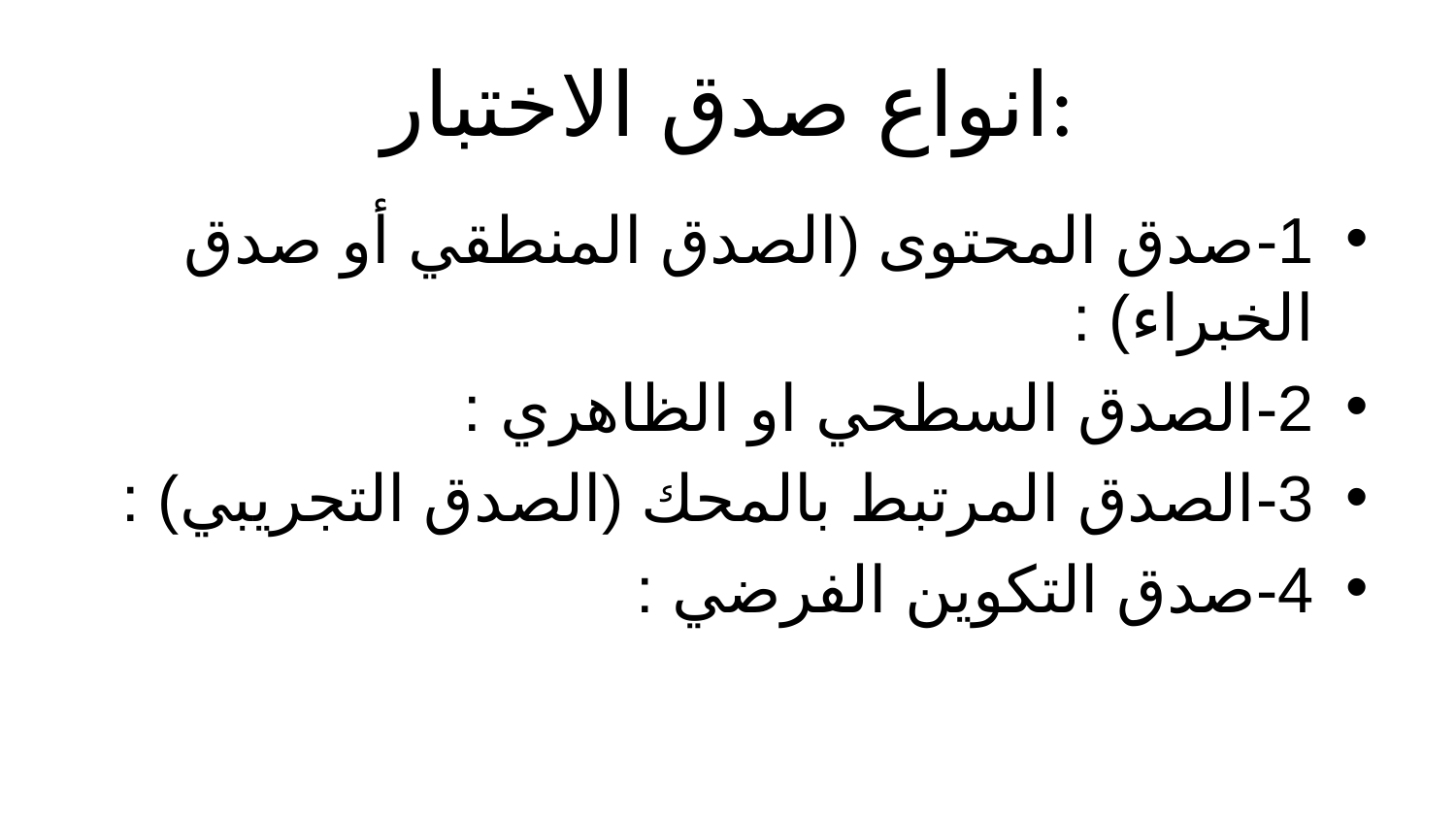

# انواع صدق الاختبار:
1-	صدق المحتوى (الصدق المنطقي أو صدق الخبراء) :
2-	الصدق السطحي او الظاهري :
3-	الصدق المرتبط بالمحك (الصدق التجريبي) :
4-	صدق التكوين الفرضي :